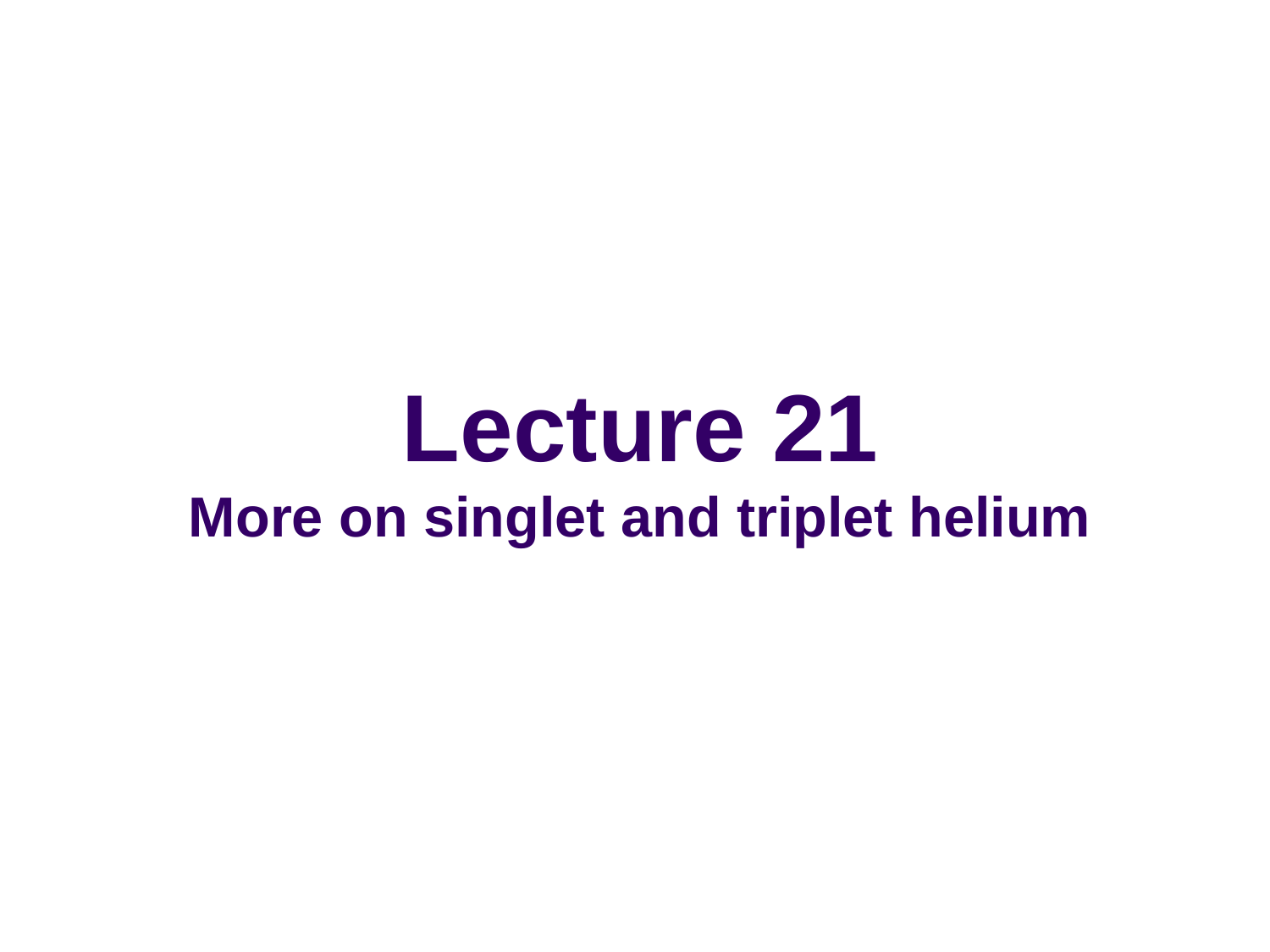

# Lecture 21 More on singlet and triplet helium